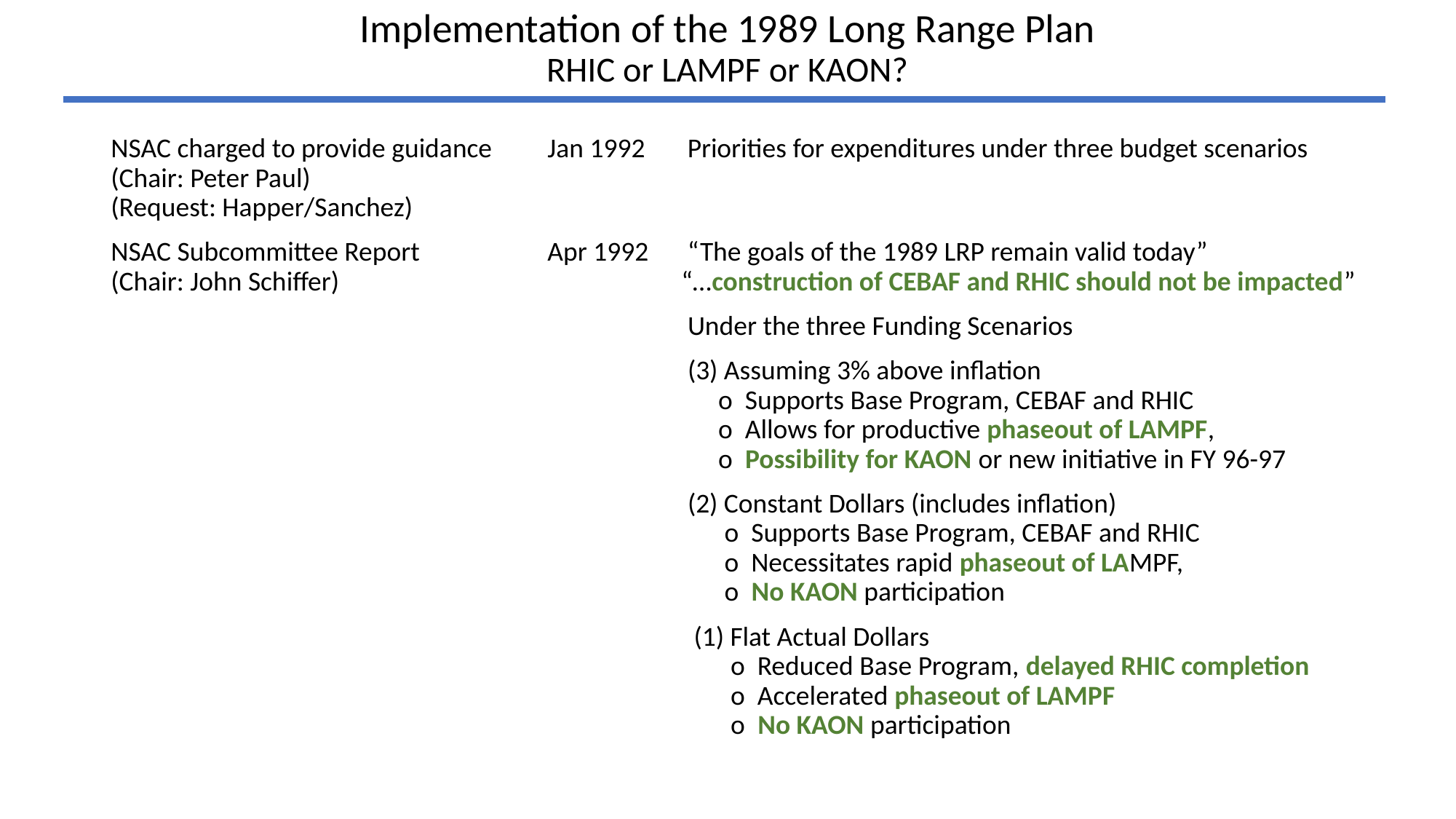

# Implementation of the 1989 Long Range Plan RHIC or LAMPF or KAON?
NSAC charged to provide guidance	Jan 1992	     Priorities for expenditures under three budget scenarios    (Chair: Peter Paul)									            (Request: Happer/Sanchez)
NSAC Subcommittee Report		Apr 1992	     “The goals of the 1989 LRP remain valid today”                  (Chair: John Schiffer)			    “…construction of CEBAF and RHIC should not be impacted”
					     Under the three Funding Scenarios
					     (3) Assuming 3% above inflation								          o  Supports Base Program, CEBAF and RHIC                        					          o  Allows for productive phaseout of LAMPF,                                					          o  Possibility for KAON or new initiative in FY 96-97
					     (2) Constant Dollars (includes inflation)							           o  Supports Base Program, CEBAF and RHIC                      					           o  Necessitates rapid phaseout of LAMPF,                          					           o  No KAON participation
					      (1) Flat Actual Dollars									            o  Reduced Base Program, delayed RHIC completion 					            o  Accelerated phaseout of LAMPF                                     					            o  No KAON participation